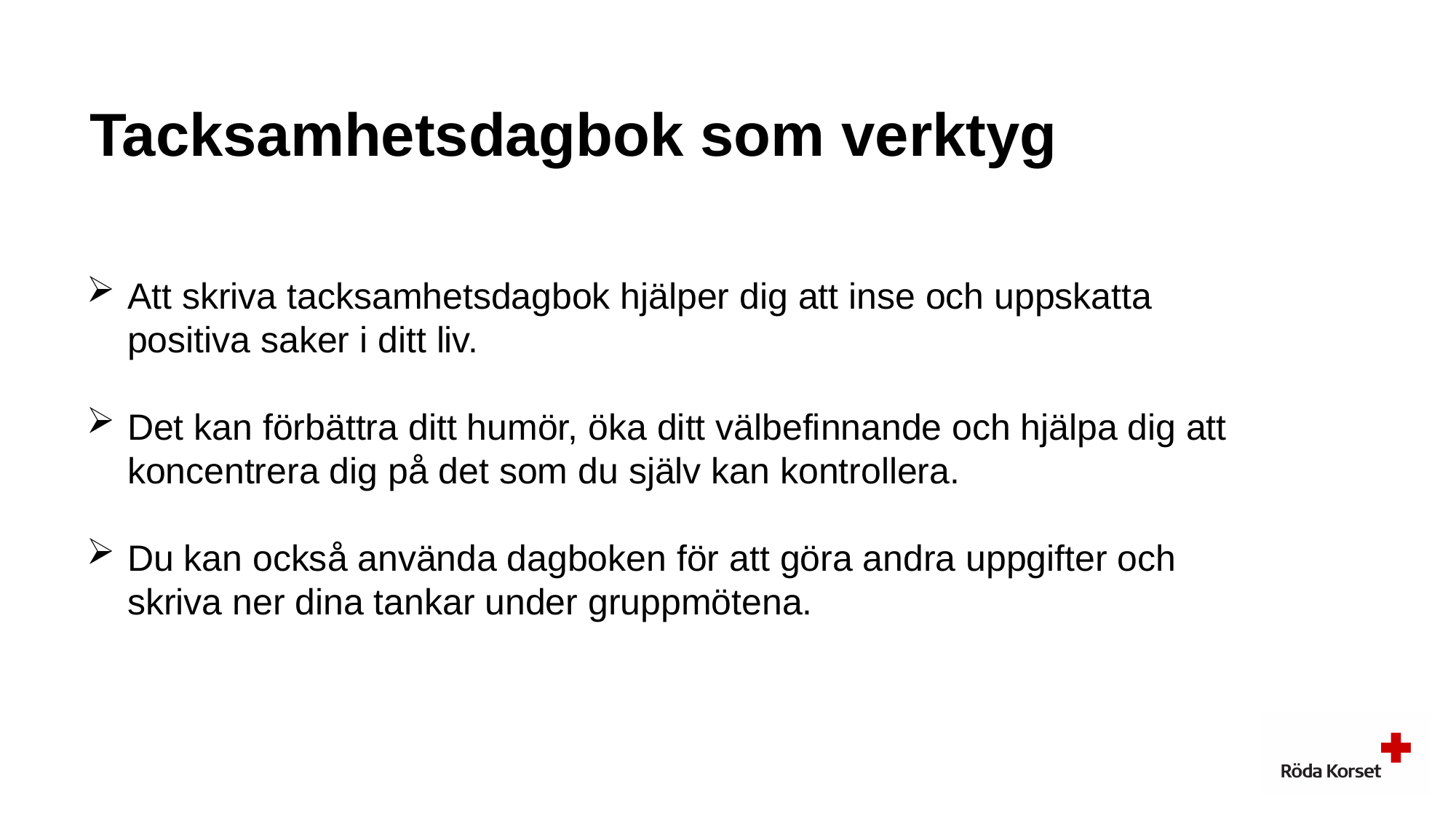

Tacksamhetsdagbok som verktyg
Att skriva tacksamhetsdagbok hjälper dig att inse och uppskatta positiva saker i ditt liv.

Det kan förbättra ditt humör, öka ditt välbefinnande och hjälpa dig att koncentrera dig på det som du själv kan kontrollera.

Du kan också använda dagboken för att göra andra uppgifter och skriva ner dina tankar under gruppmötena.